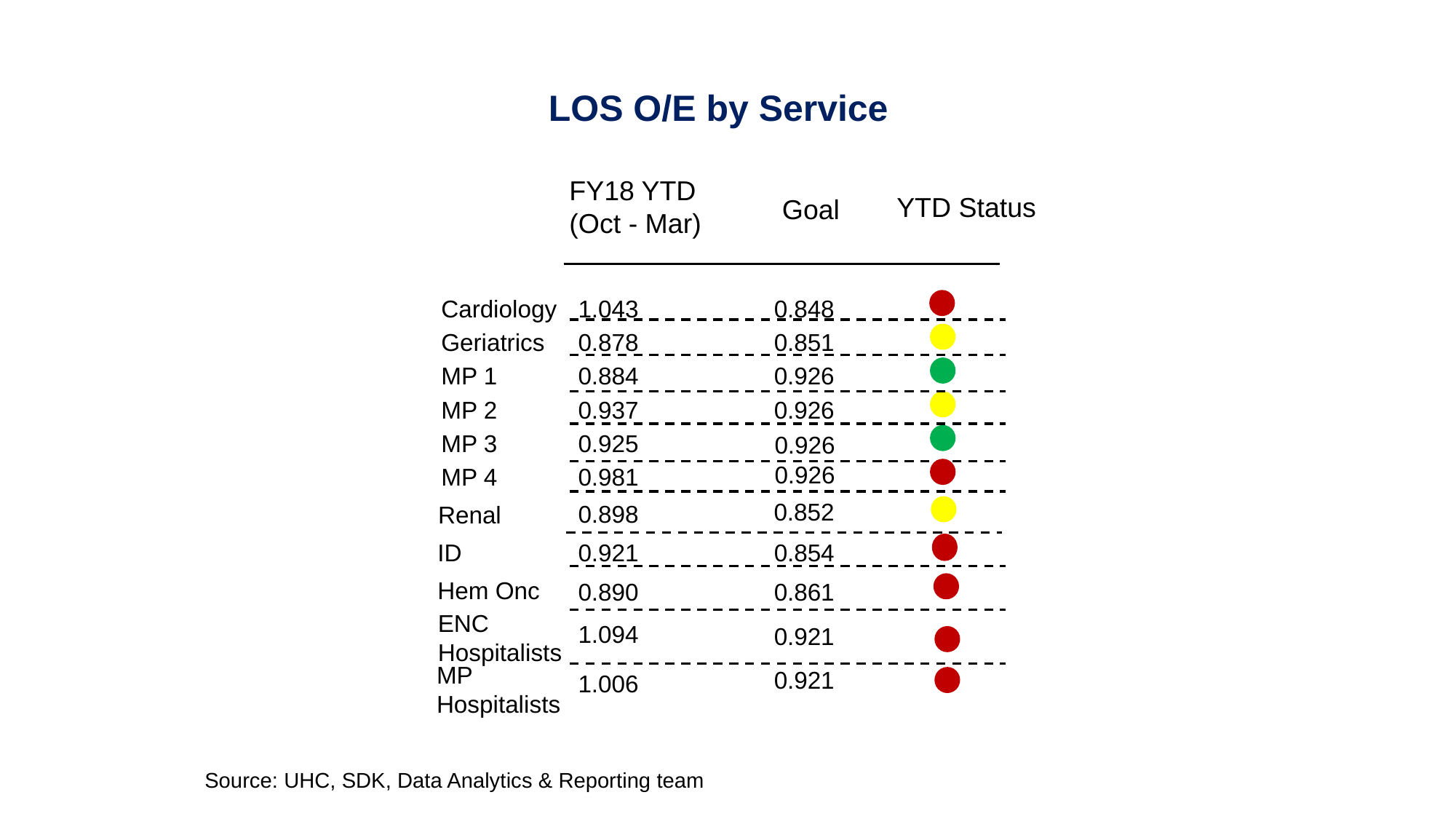

# LOS O/E by Service
FY18 YTD
(Oct - Mar)
YTD Status
Goal

Cardiology
1.043
 0.848

Geriatrics
0.878
 0.851

MP 1
0.884
 0.926

MP 2
0.937
 0.926

MP 3
0.925
  0.926

  0.926

MP 4
0.981
0.852
Renal

0.898

 0.854
ID
0.921

Hem Onc
0.890
 0.861
ENC Hospitalists
1.094
 0.921

MP Hospitalists
 0.921

1.006

Source: UHC, SDK, Data Analytics & Reporting team